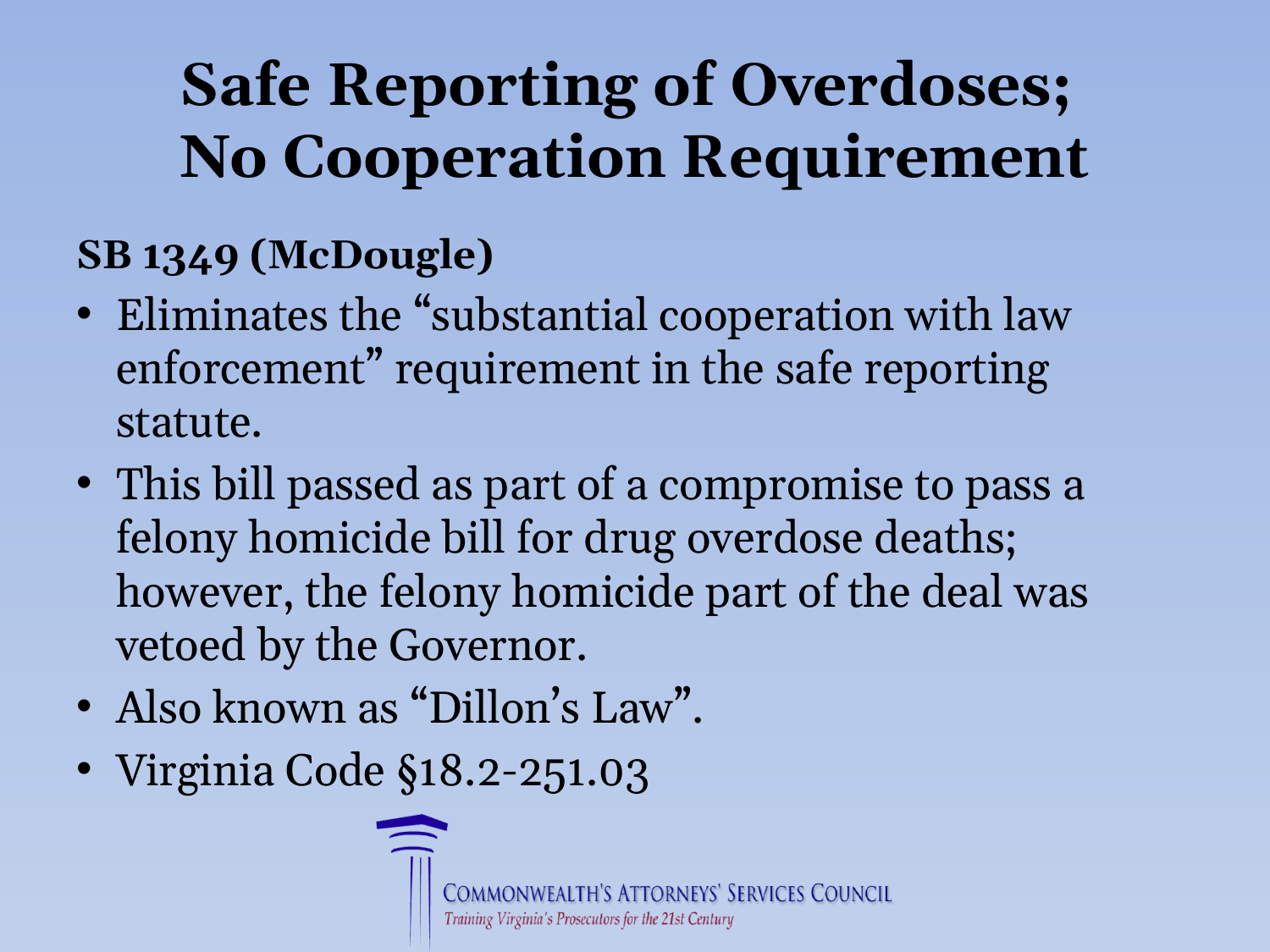

# Safe Reporting of Overdoses; No Cooperation Requirement
SB 1349 (McDougle)
Eliminates the “substantial cooperation with law enforcement” requirement in the safe reporting statute.
This bill passed as part of a compromise to pass a felony homicide bill for drug overdose deaths; however, the felony homicide part of the deal was vetoed by the Governor.
Also known as “Dillon’s Law”.
Virginia Code §18.2-251.03